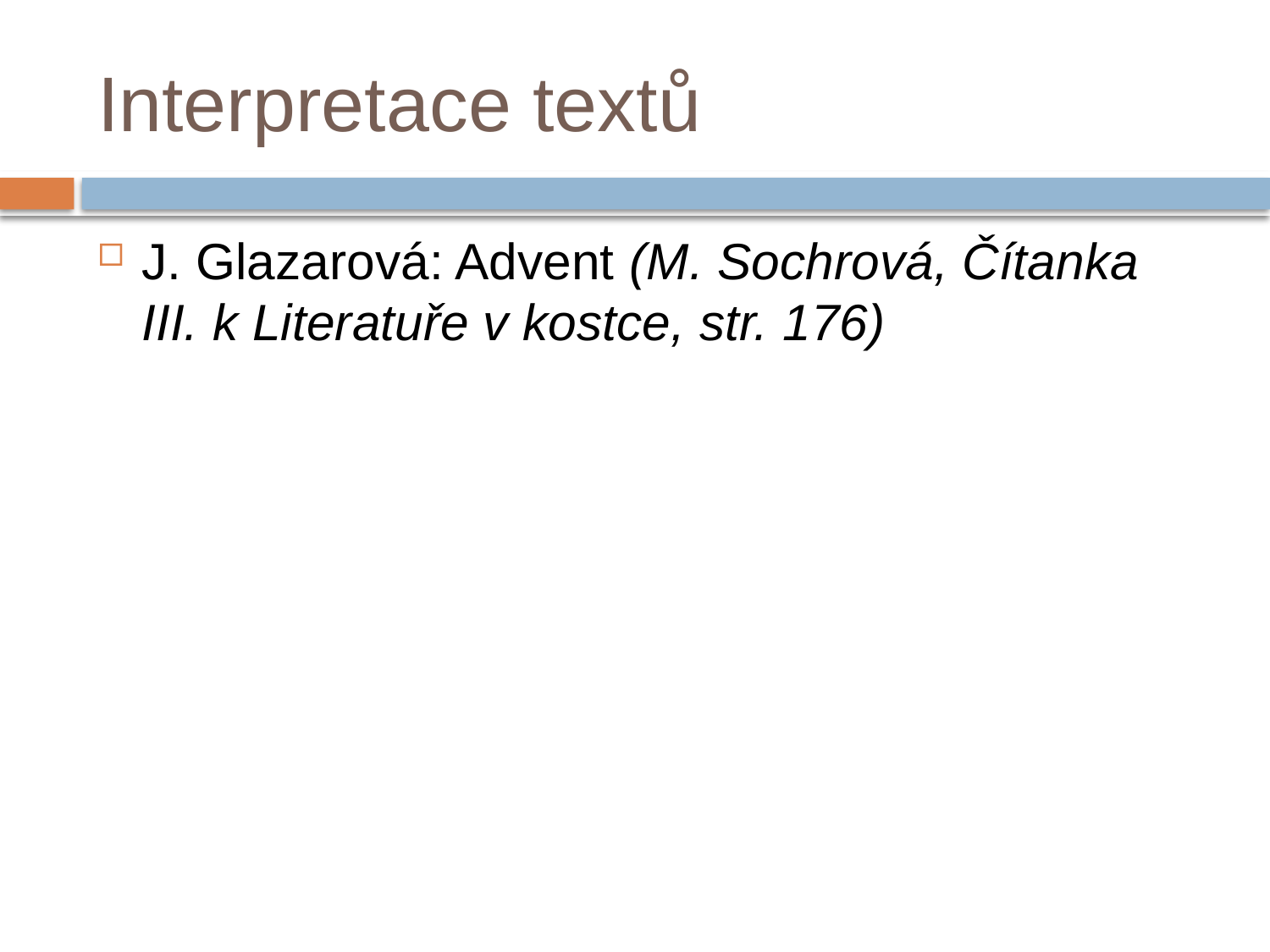

# Interpretace textů
J. Glazarová: Advent (M. Sochrová, Čítanka III. k Literatuře v kostce, str. 176)